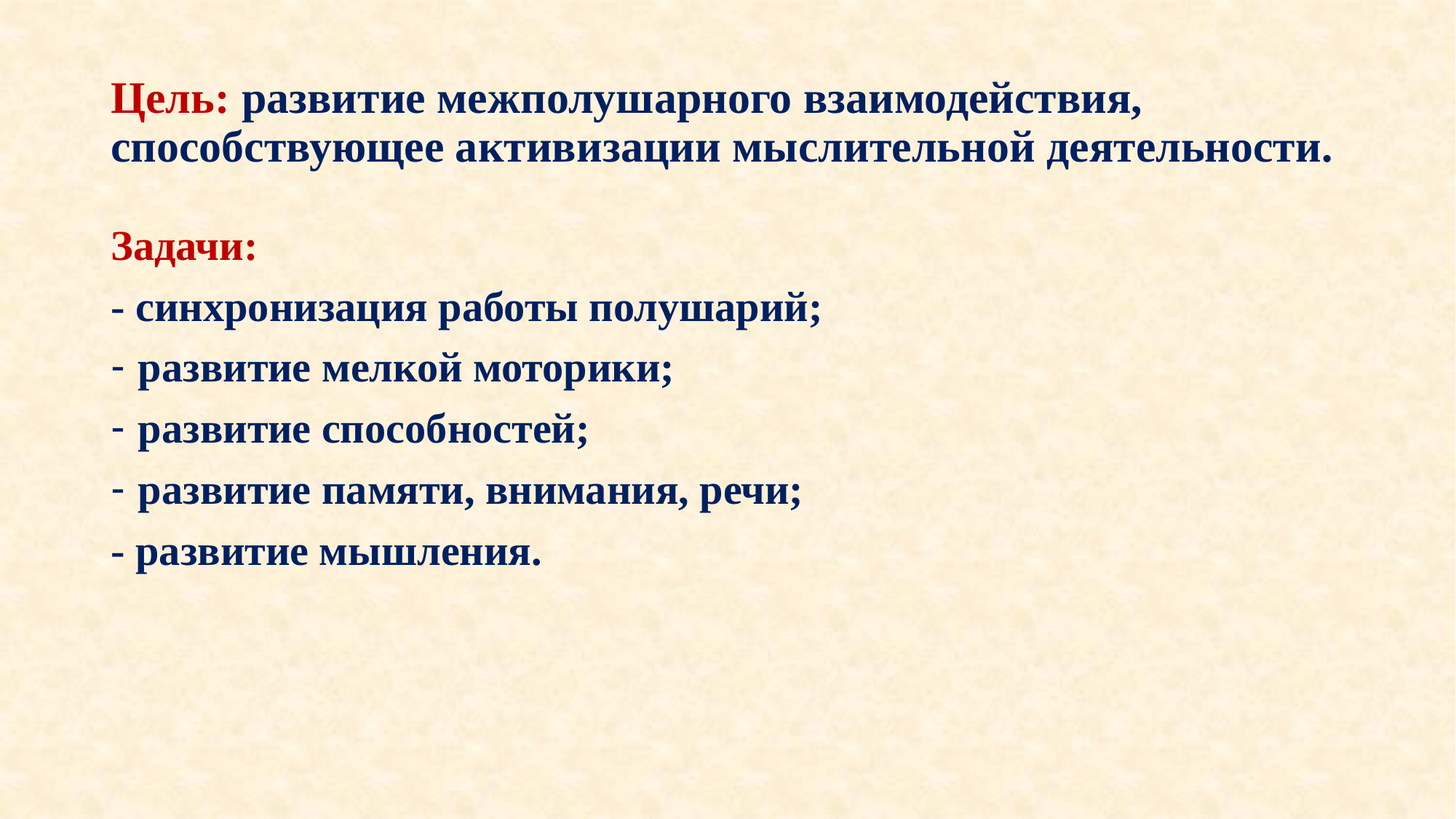

# Цель: развитие межполушарного взаимодействия, способствующее активизации мыслительной деятельности.
Задачи:
- синхронизация работы полушарий;
развитие мелкой моторики;
развитие способностей;
развитие памяти, внимания, речи;
- развитие мышления.